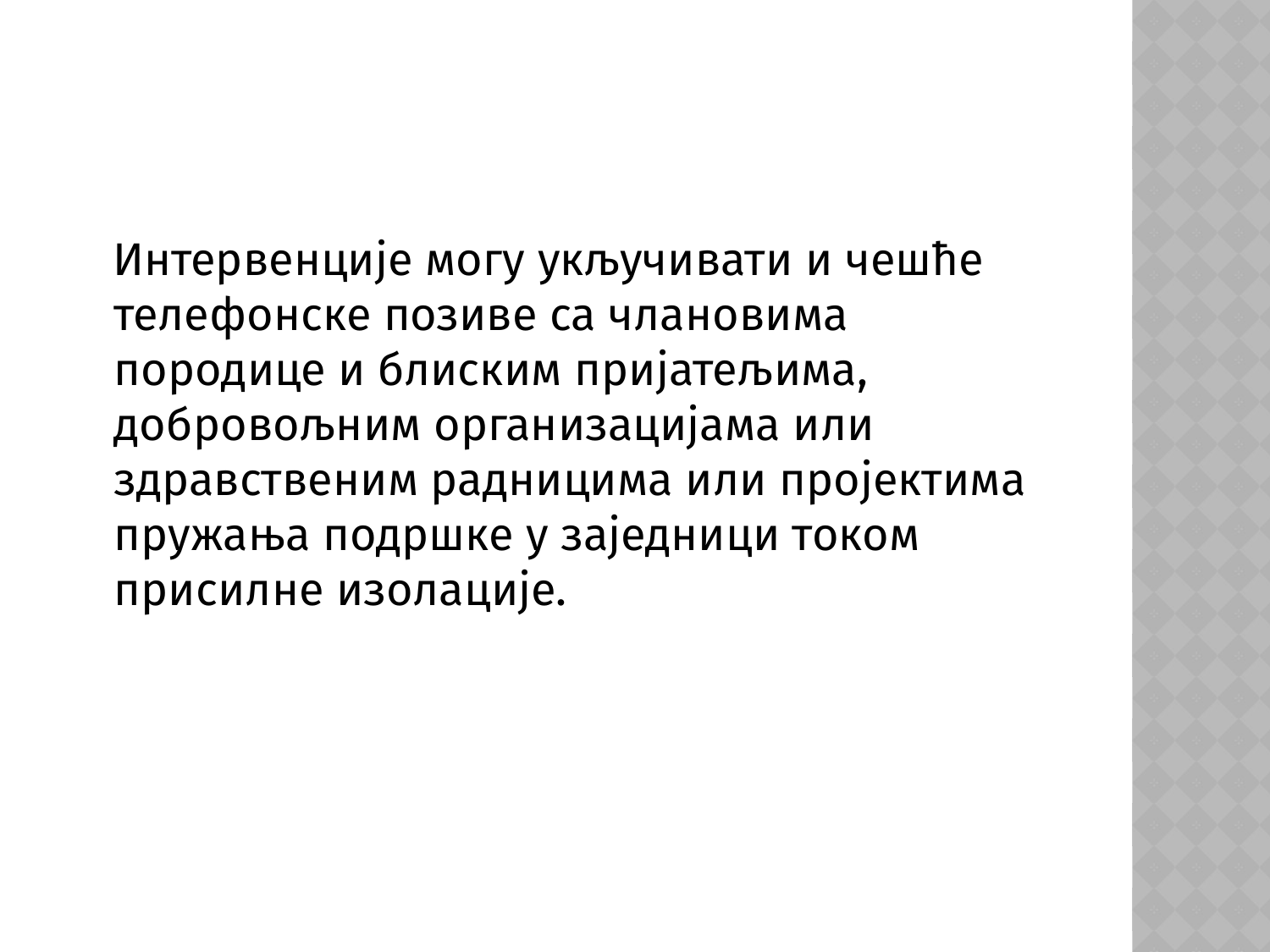

Интервенције могу укључивати и чешће телефонске позиве са члановима породице и блиским пријатељима, добровољним организацијама или здравственим радницима или пројектима пружања подршке у заједници током присилне изолације.